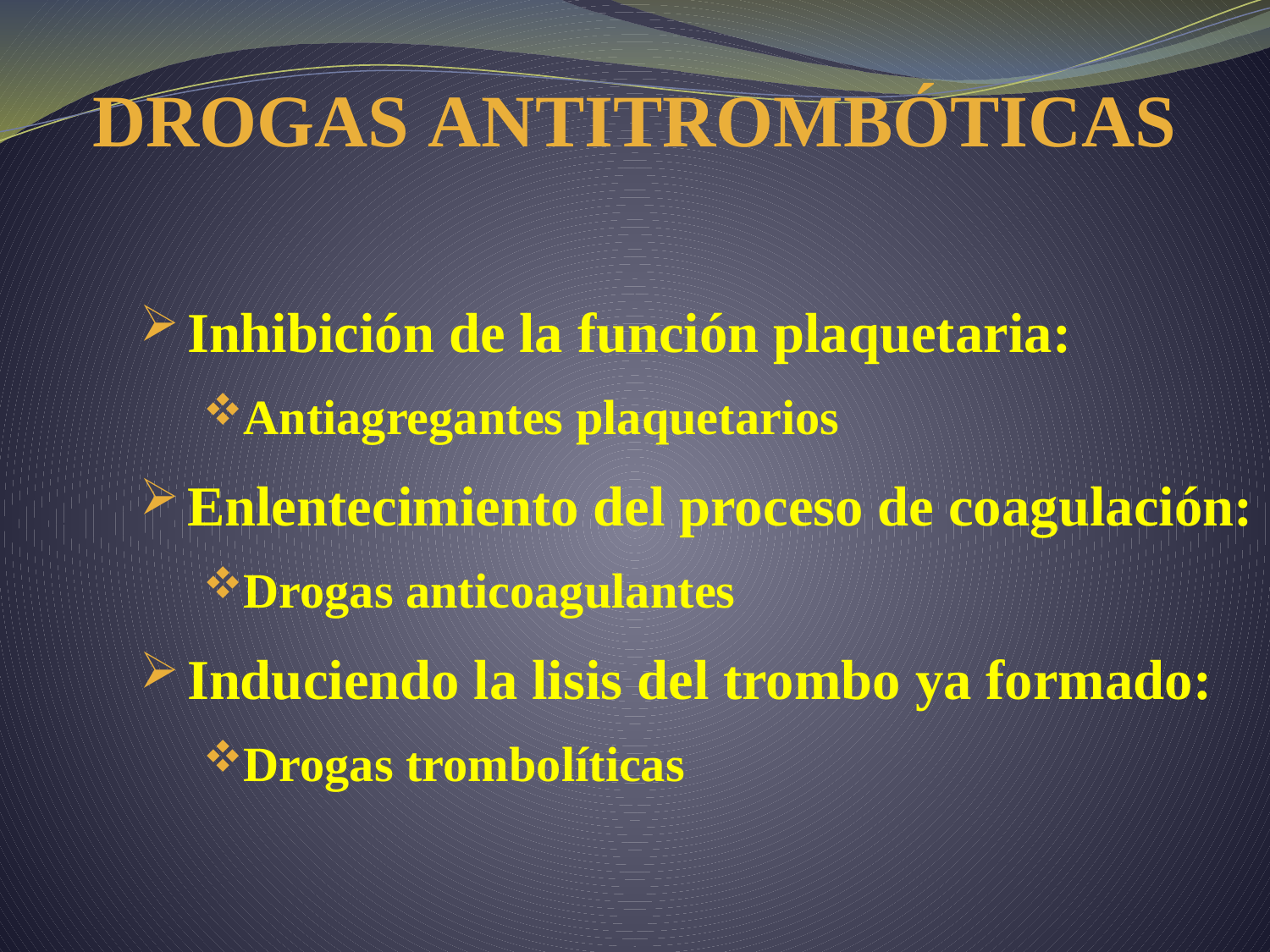

DROGAS ANTITROMBÓTICAS
Inhibición de la función plaquetaria:
Antiagregantes plaquetarios
Enlentecimiento del proceso de coagulación:
Drogas anticoagulantes
Induciendo la lisis del trombo ya formado:
Drogas trombolíticas